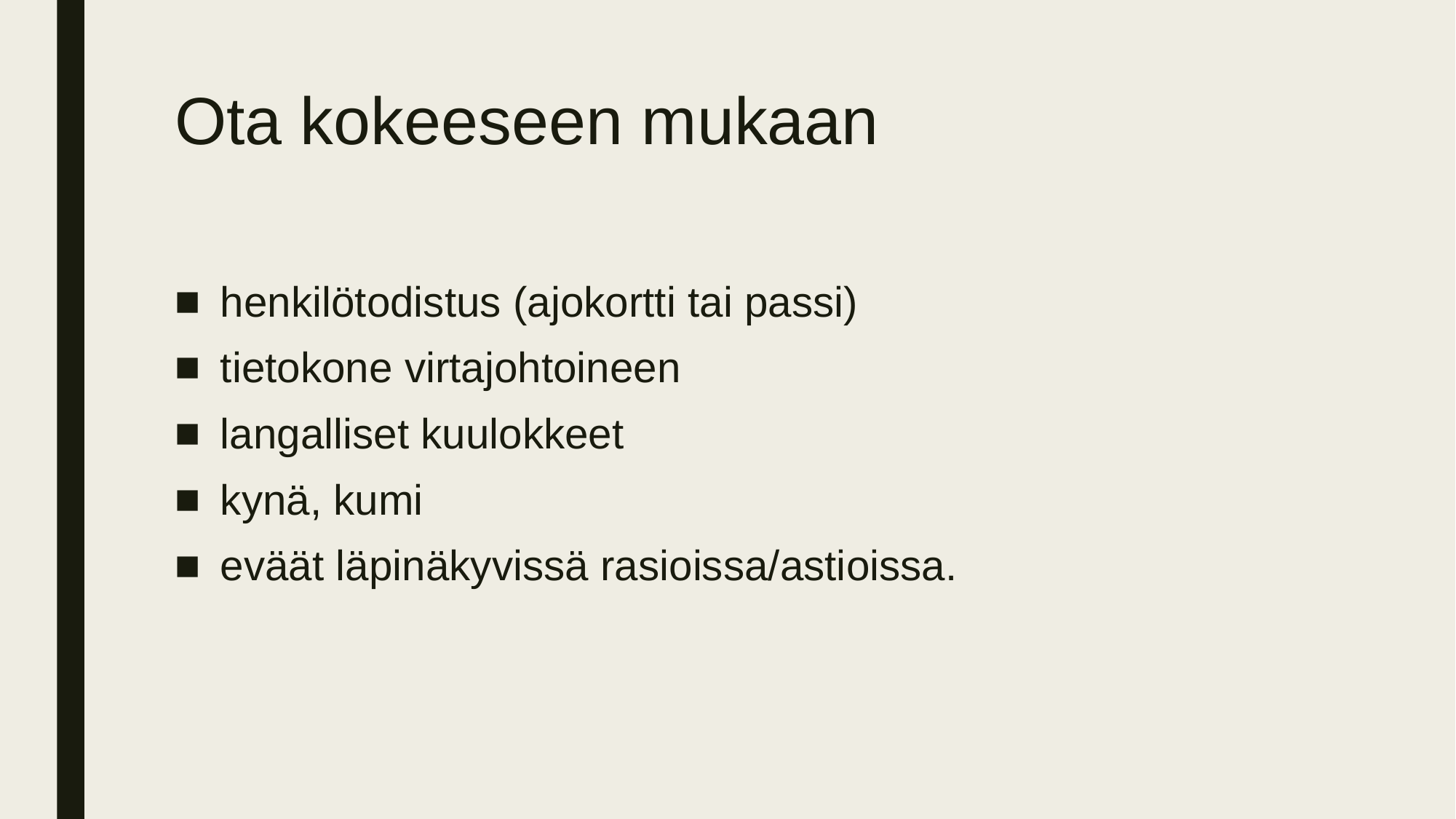

# Ota kokeeseen mukaan
henkilötodistus (ajokortti tai passi)
tietokone virtajohtoineen
langalliset kuulokkeet
kynä, kumi
eväät läpinäkyvissä rasioissa/astioissa.